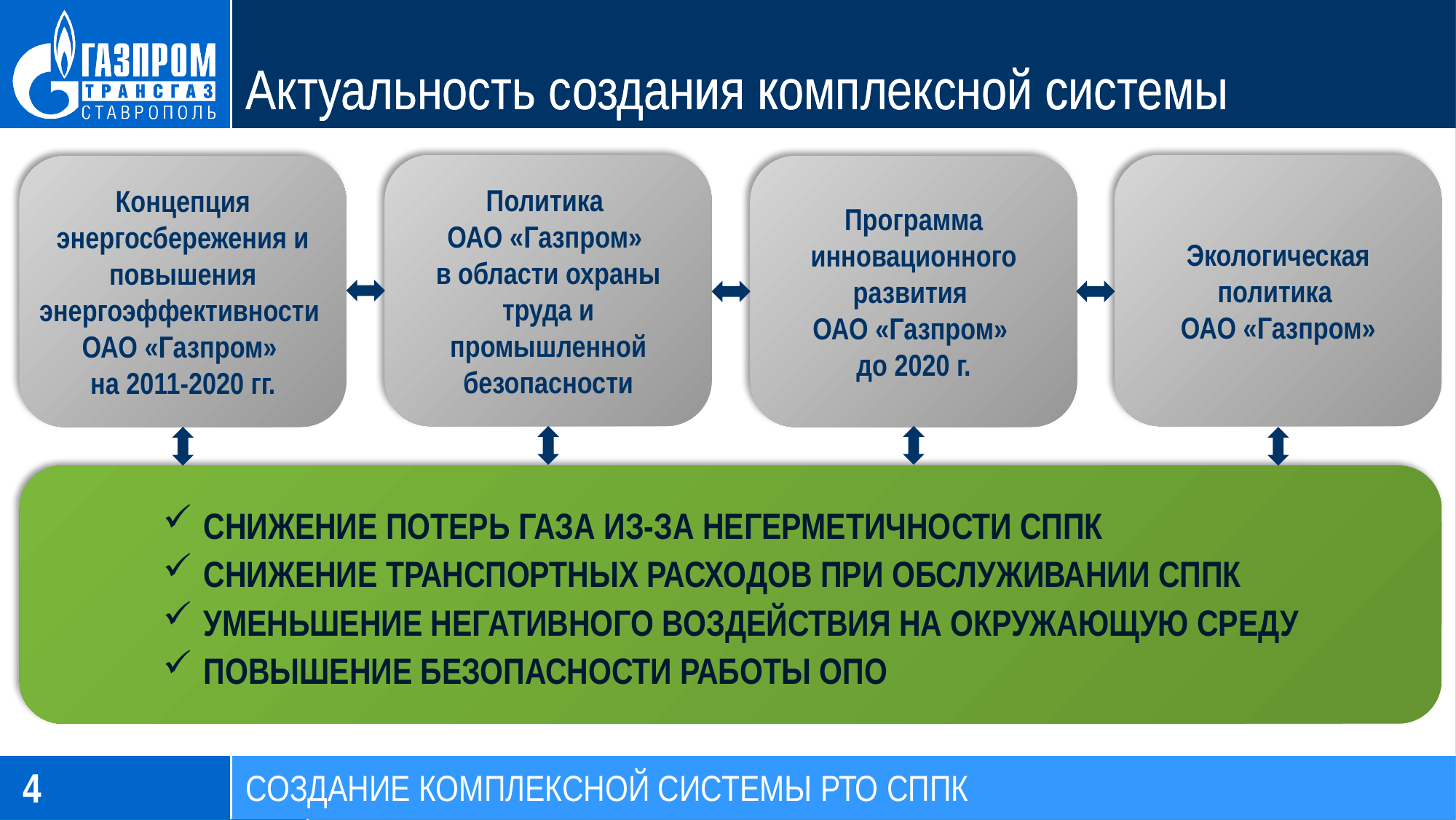

Актуальность создания комплексной системы
# Актуальность создания комплексной системы
Политика
ОАО «Газпром»
в области охраны труда и промышленной безопасности
Экологическая политика
ОАО «Газпром»
Концепция энергосбережения и повышения энергоэффективности
ОАО «Газпром»
на 2011-2020 гг.
Программа инновационного развития
ОАО «Газпром»
до 2020 г.

СНИЖЕНИЕ ПОТЕРЬ ГАЗА ИЗ-ЗА НЕГЕРМЕТИЧНОСТИ СППК
СНИЖЕНИЕ ТРАНСПОРТНЫХ РАСХОДОВ ПРИ ОБСЛУЖИВАНИИ СППК
УМЕНЬШЕНИЕ НЕГАТИВНОГО ВОЗДЕЙСТВИЯ НА ОКРУЖАЮЩУЮ СРЕДУ
ПОВЫШЕНИЕ БЕЗОПАСНОСТИ РАБОТЫ ОПО
4
СОЗДАНИЕ КОМПЛЕКСНОЙ СИСТЕМЫ РТО СППК